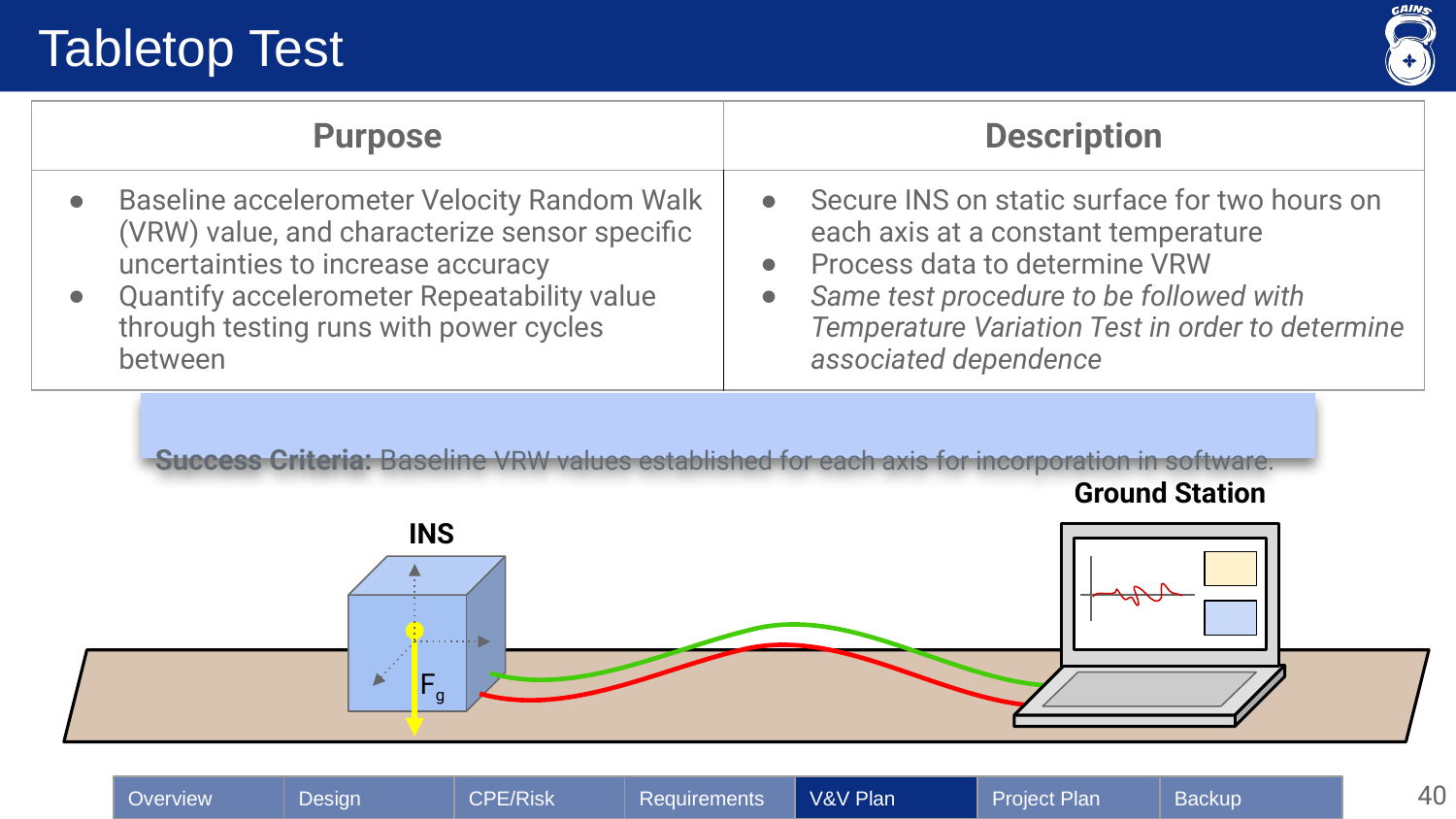

# Tabletop Test

| Purpose | Description |
| --- | --- |
| Baseline accelerometer Velocity Random Walk (VRW) value, and characterize sensor specific uncertainties to increase accuracy Quantify accelerometer Repeatability value through testing runs with power cycles between | Secure INS on static surface for two hours on each axis at a constant temperature Process data to determine VRW Same test procedure to be followed with Temperature Variation Test in order to determine associated dependence |
Success Criteria: Baseline VRW values established for each axis for incorporation in software.
Ground Station
INS

Fg

40